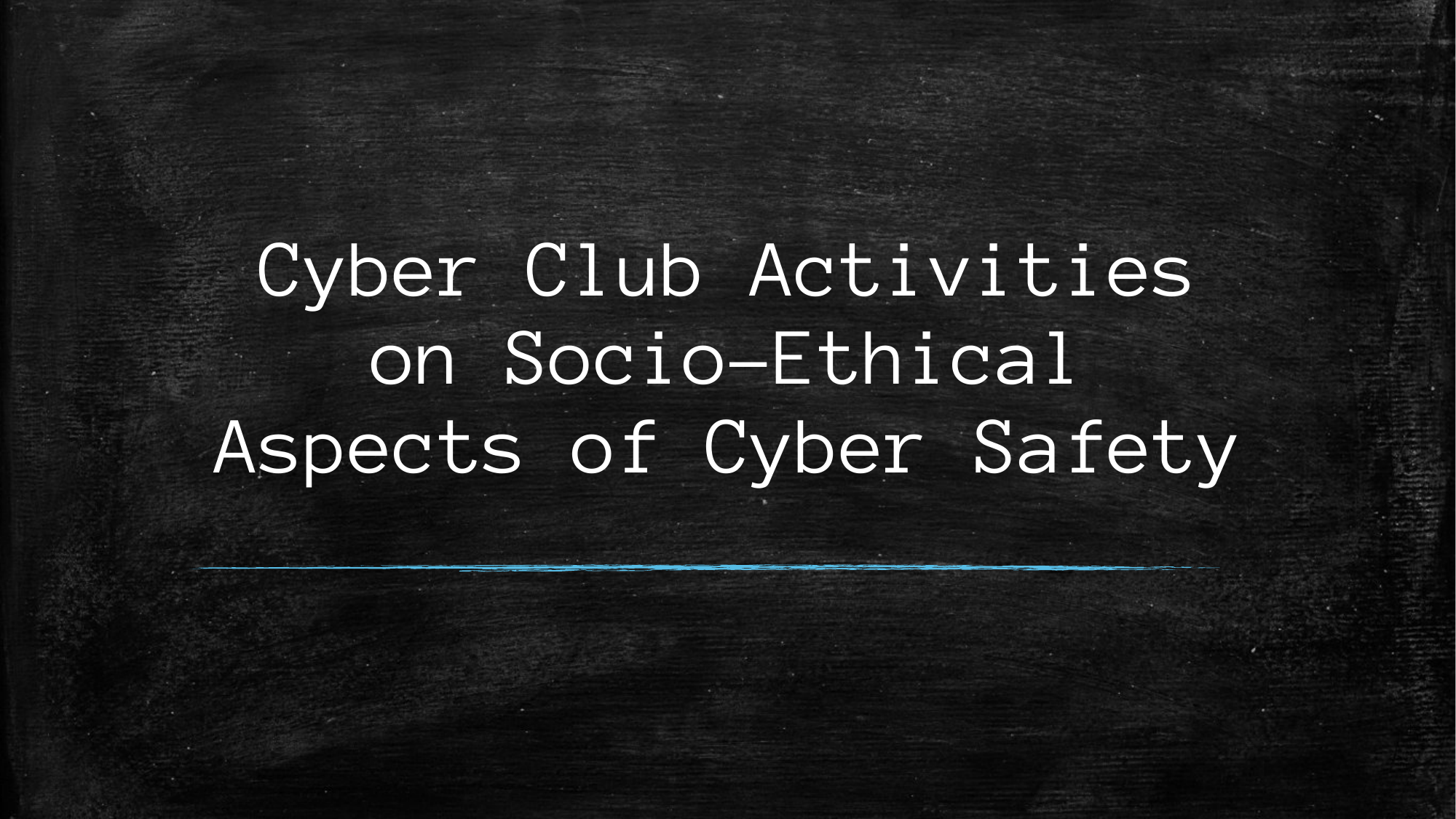

# Cyber Club Activities on Socio-Ethical Aspects of Cyber Safety